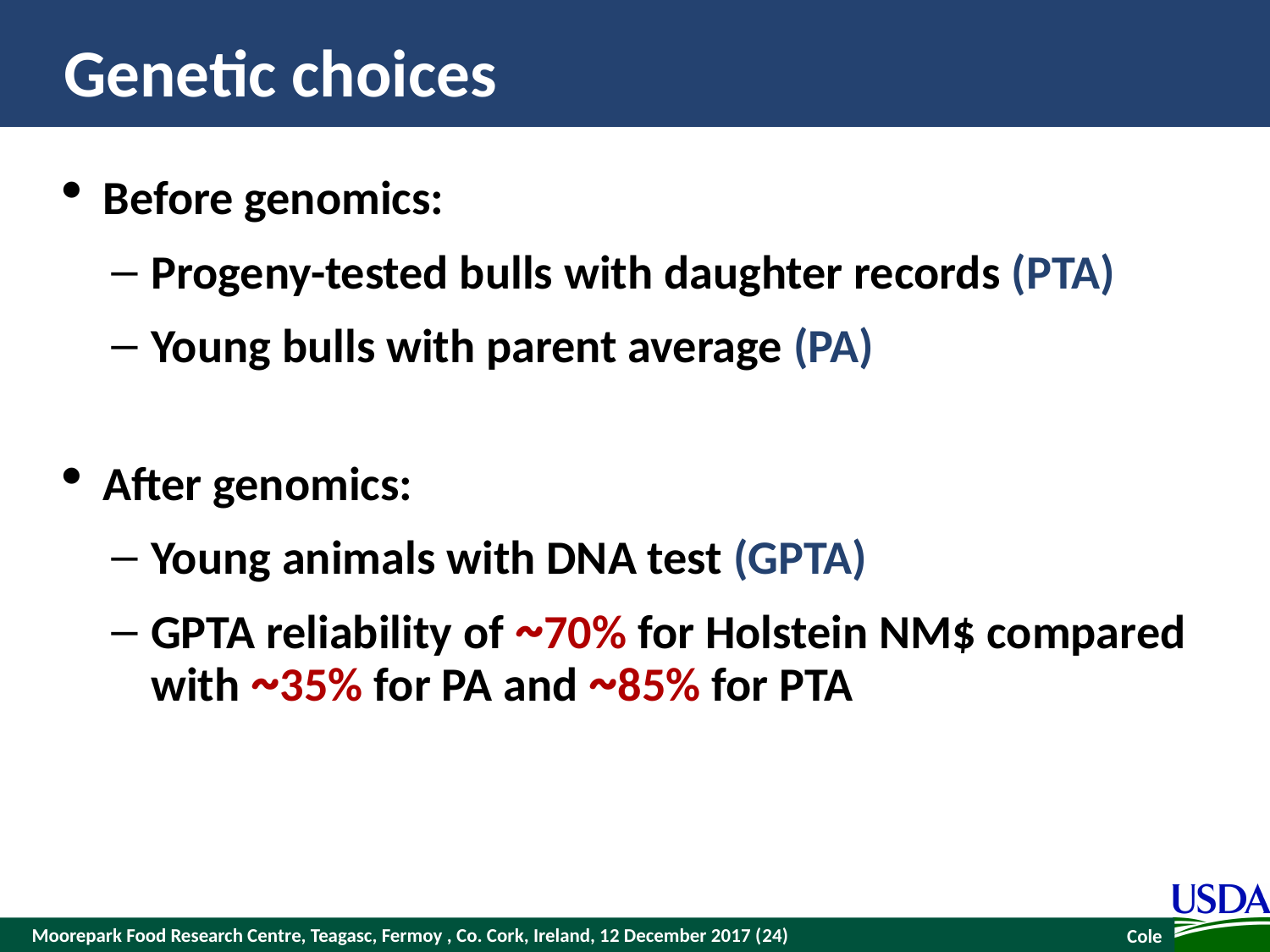

# Genetic choices
Before genomics:
Progeny-tested bulls with daughter records (PTA)
Young bulls with parent average (PA)
After genomics:
Young animals with DNA test (GPTA)
GPTA reliability of ~70% for Holstein NM$ compared with ~35% for PA and ~85% for PTA